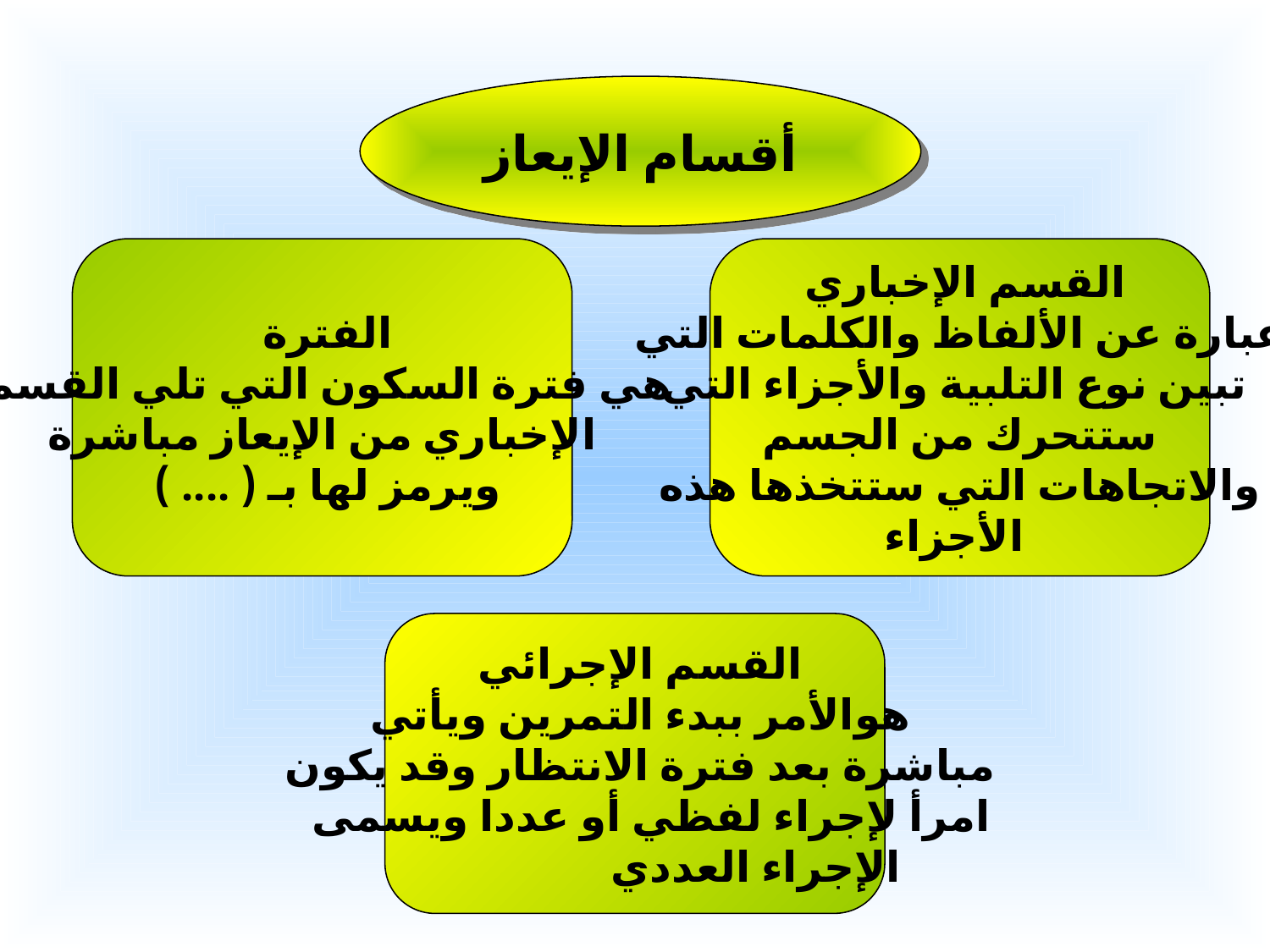

أقسام الإيعاز
الفترة
هي فترة السكون التي تلي القسم
الإخباري من الإيعاز مباشرة
ويرمز لها بـ ( .... )
القسم الإخباري
عبارة عن الألفاظ والكلمات التي
 تبين نوع التلبية والأجزاء التي
 ستتحرك من الجسم
والاتجاهات التي ستتخذها هذه
 الأجزاء
القسم الإجرائي
هوالأمر ببدء التمرين ويأتي
                                      مباشرة بعد فترة الانتظار وقد يكون
                   امرأ لإجراء لفظي أو عددا ويسمى
الإجراء العددي